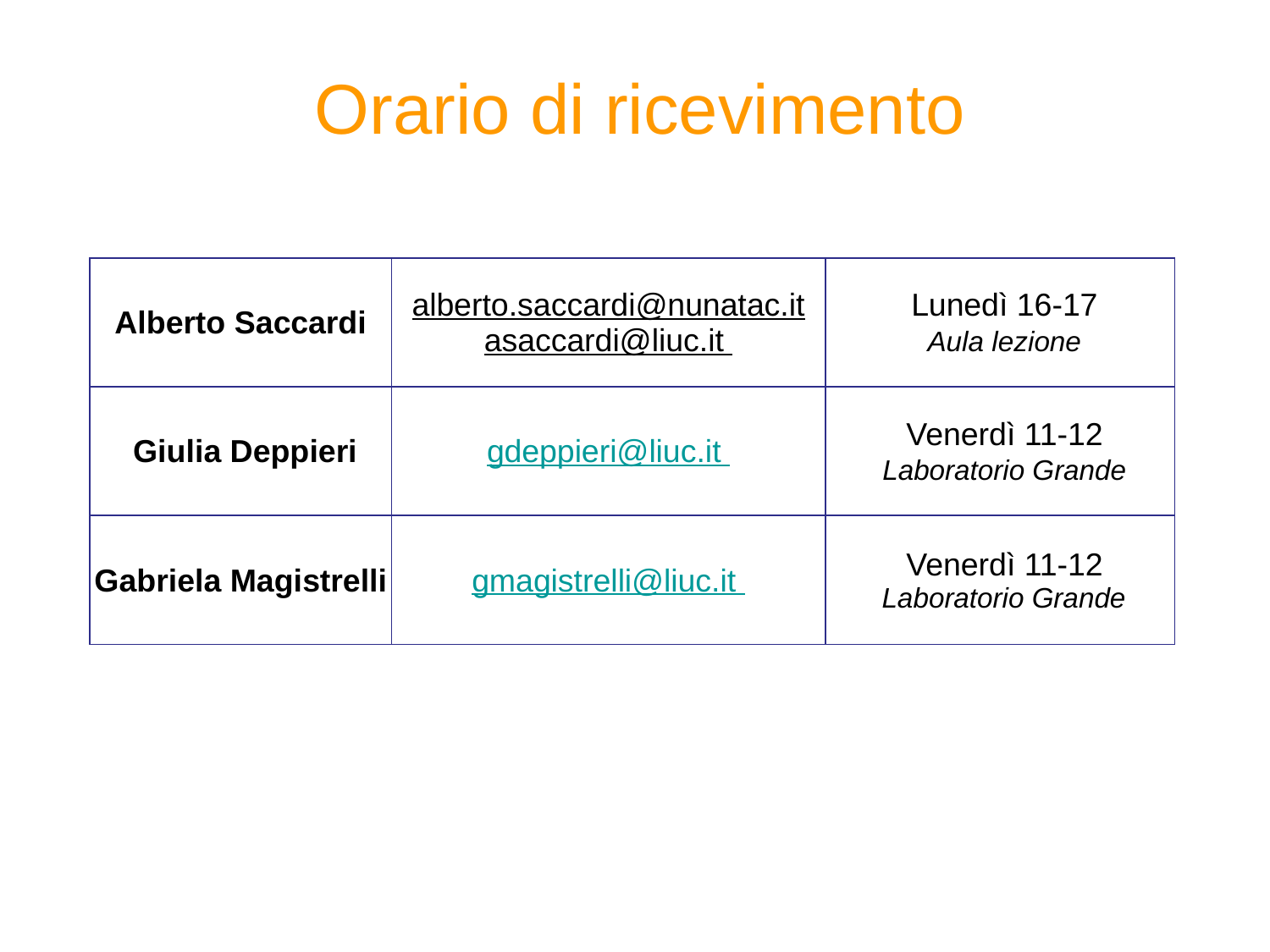

# Orario di ricevimento
| Alberto Saccardi | alberto.saccardi@nunatac.it asaccardi@liuc.it | Lunedì 16-17 Aula lezione |
| --- | --- | --- |
| Giulia Deppieri | gdeppieri@liuc.it | Venerdì 11-12 Laboratorio Grande |
| Gabriela Magistrelli | gmagistrelli@liuc.it | Venerdì 11-12 Laboratorio Grande |